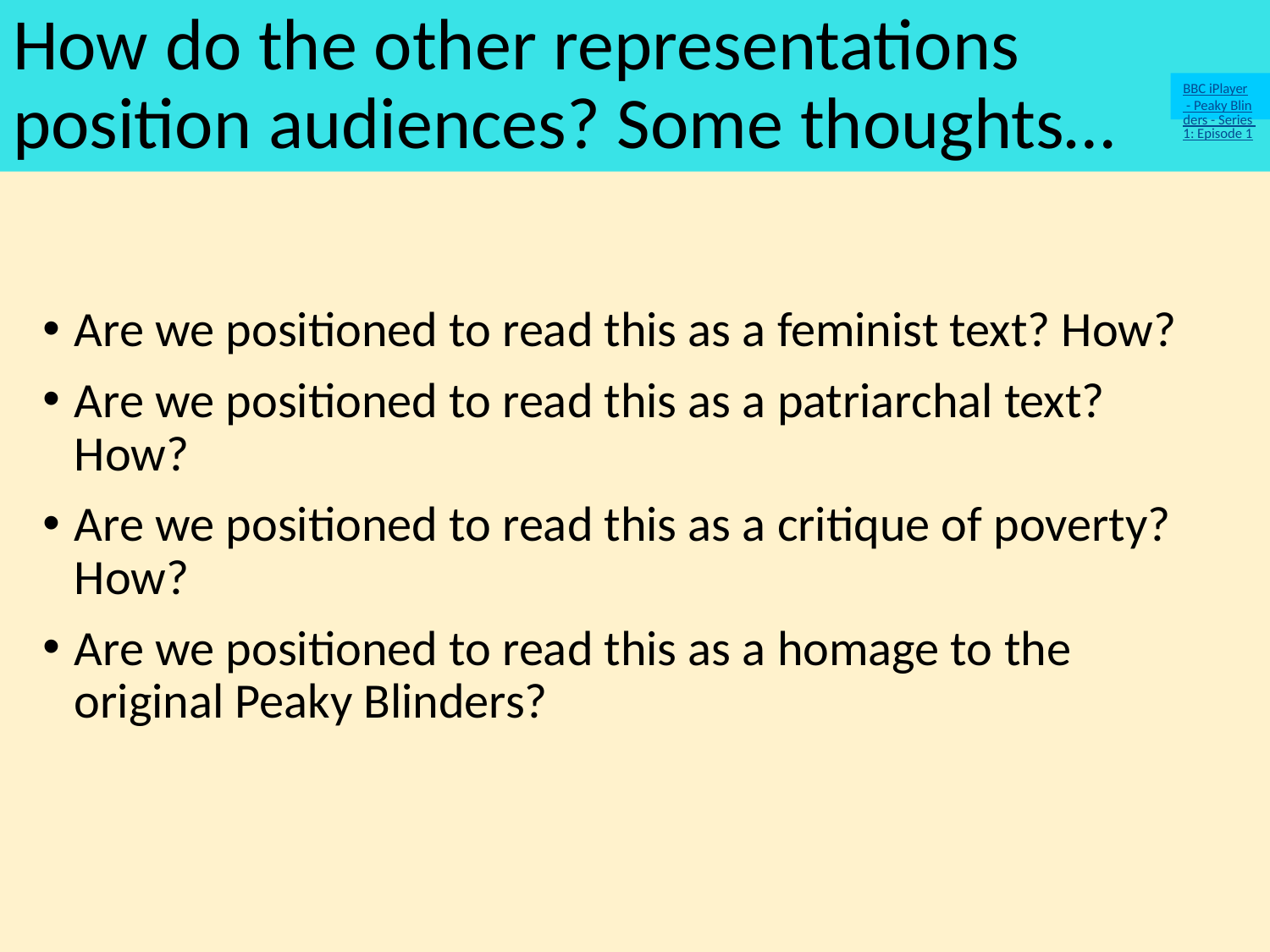

# How do the other representations position audiences? Some thoughts…
BBC iPlayer - Peaky Blinders - Series 1: Episode 1
Are we positioned to read this as a feminist text? How?
Are we positioned to read this as a patriarchal text? How?
Are we positioned to read this as a critique of poverty? How?
Are we positioned to read this as a homage to the original Peaky Blinders?